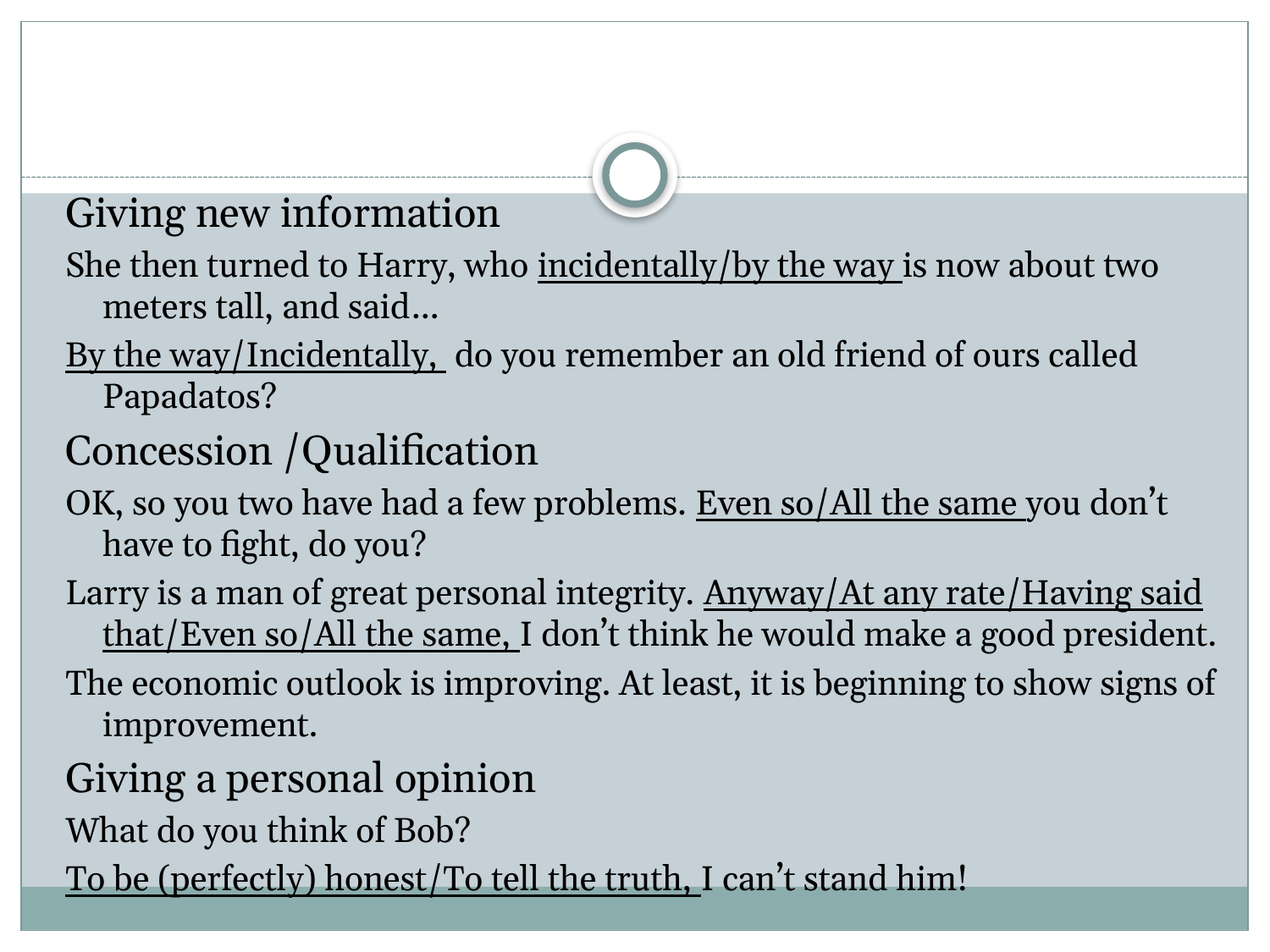

#
Giving new information
She then turned to Harry, who incidentally/by the way is now about two meters tall, and said…
By the way/Incidentally,  do you remember an old friend of ours called Papadatos?
Concession /Qualification
OK, so you two have had a few problems. Even so/All the same you don’t have to fight, do you?
Larry is a man of great personal integrity. Anyway/At any rate/Having said that/Even so/All the same, I don’t think he would make a good president.
The economic outlook is improving. At least, it is beginning to show signs of improvement.
Giving a personal opinion
What do you think of Bob?
To be (perfectly) honest/To tell the truth, I can’t stand him!